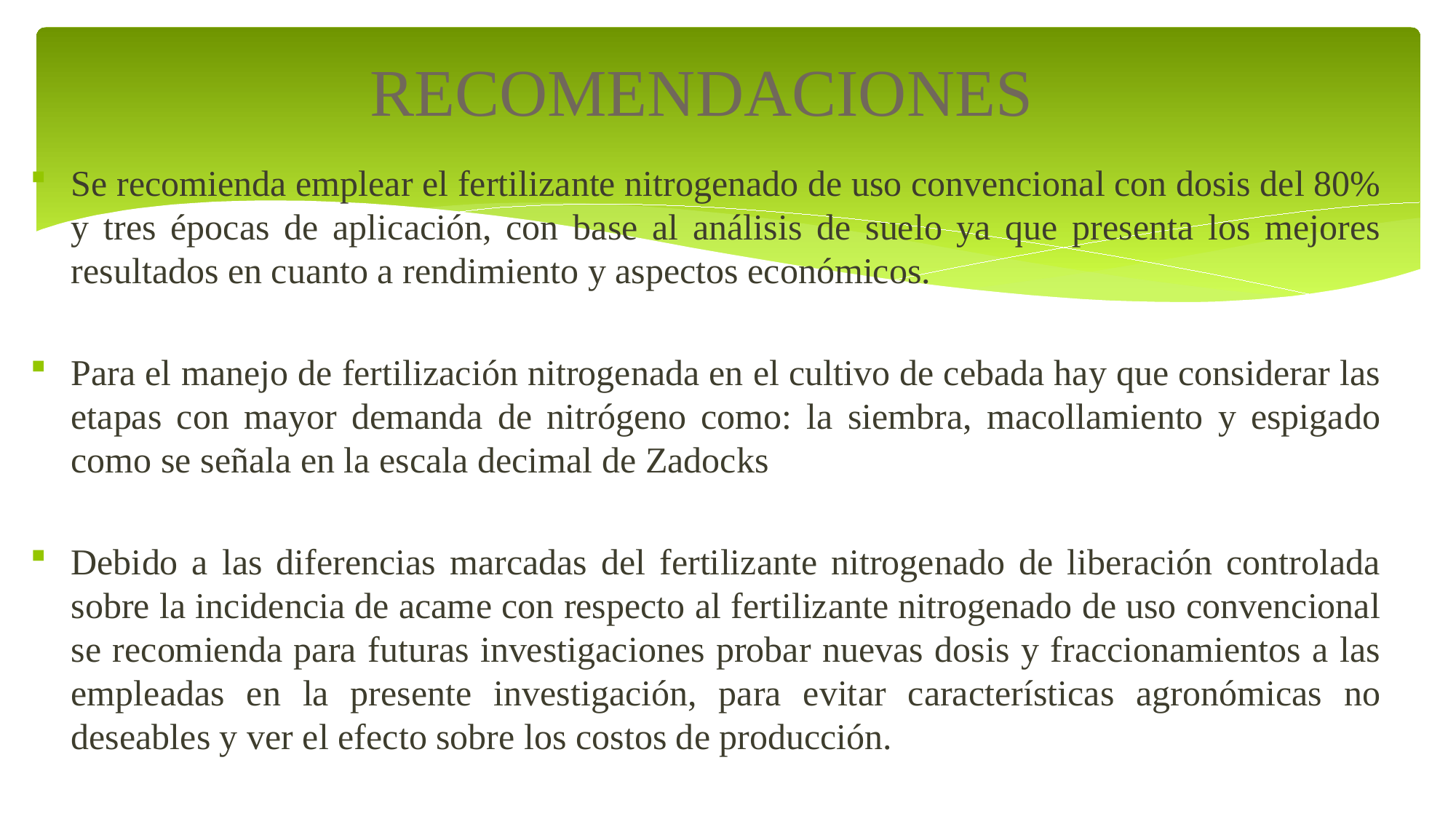

# RECOMENDACIONES
Se recomienda emplear el fertilizante nitrogenado de uso convencional con dosis del 80% y tres épocas de aplicación, con base al análisis de suelo ya que presenta los mejores resultados en cuanto a rendimiento y aspectos económicos.

Para el manejo de fertilización nitrogenada en el cultivo de cebada hay que considerar las etapas con mayor demanda de nitrógeno como: la siembra, macollamiento y espigado como se señala en la escala decimal de Zadocks

Debido a las diferencias marcadas del fertilizante nitrogenado de liberación controlada sobre la incidencia de acame con respecto al fertilizante nitrogenado de uso convencional se recomienda para futuras investigaciones probar nuevas dosis y fraccionamientos a las empleadas en la presente investigación, para evitar características agronómicas no deseables y ver el efecto sobre los costos de producción.